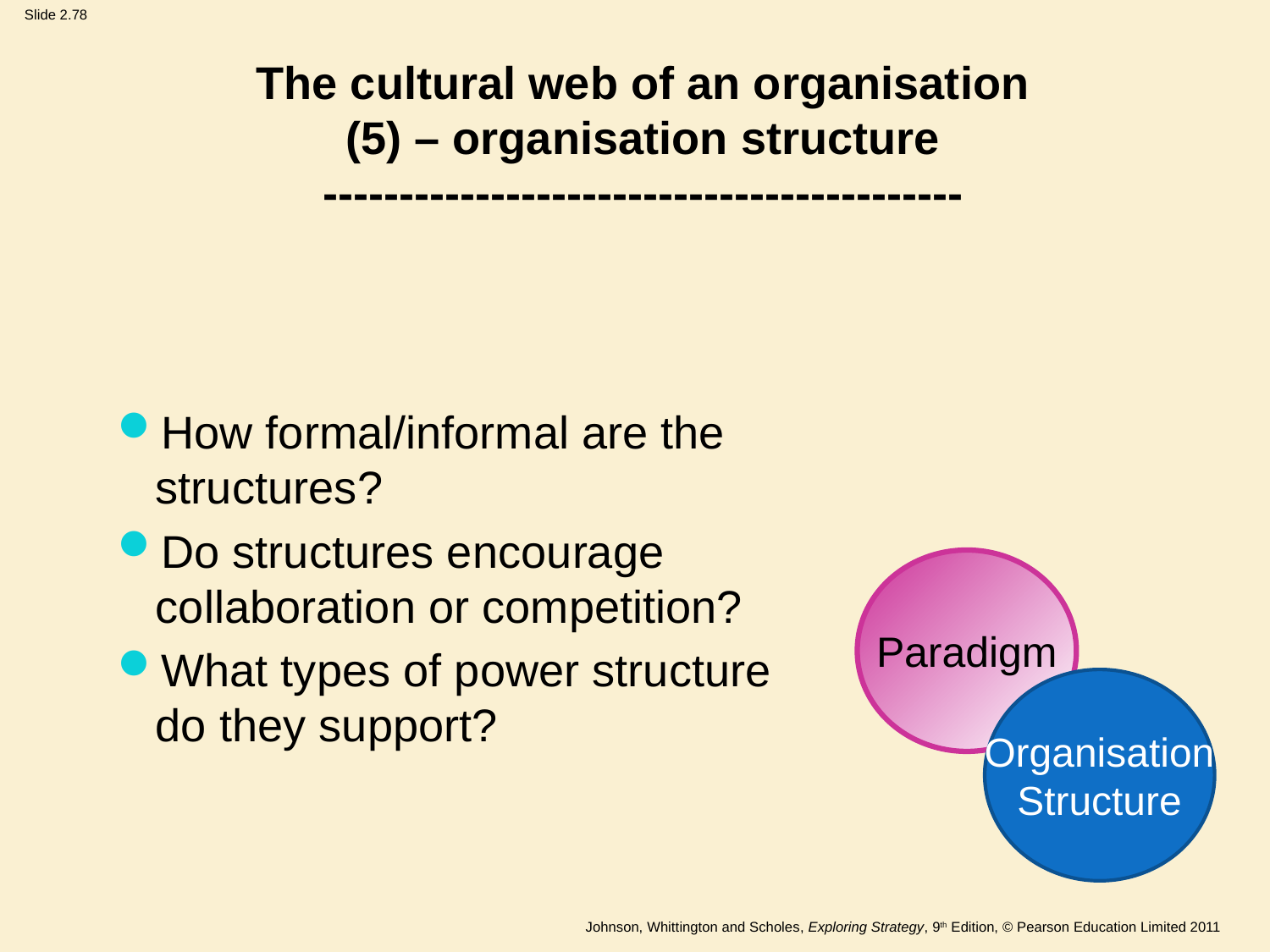

# The cultural web of an organisation (5) – organisation structure ------------------------------------------
How formal/informal are the structures?
Do structures encourage collaboration or competition?
What types of power structure do they support?
Paradigm
Organisation
Structure